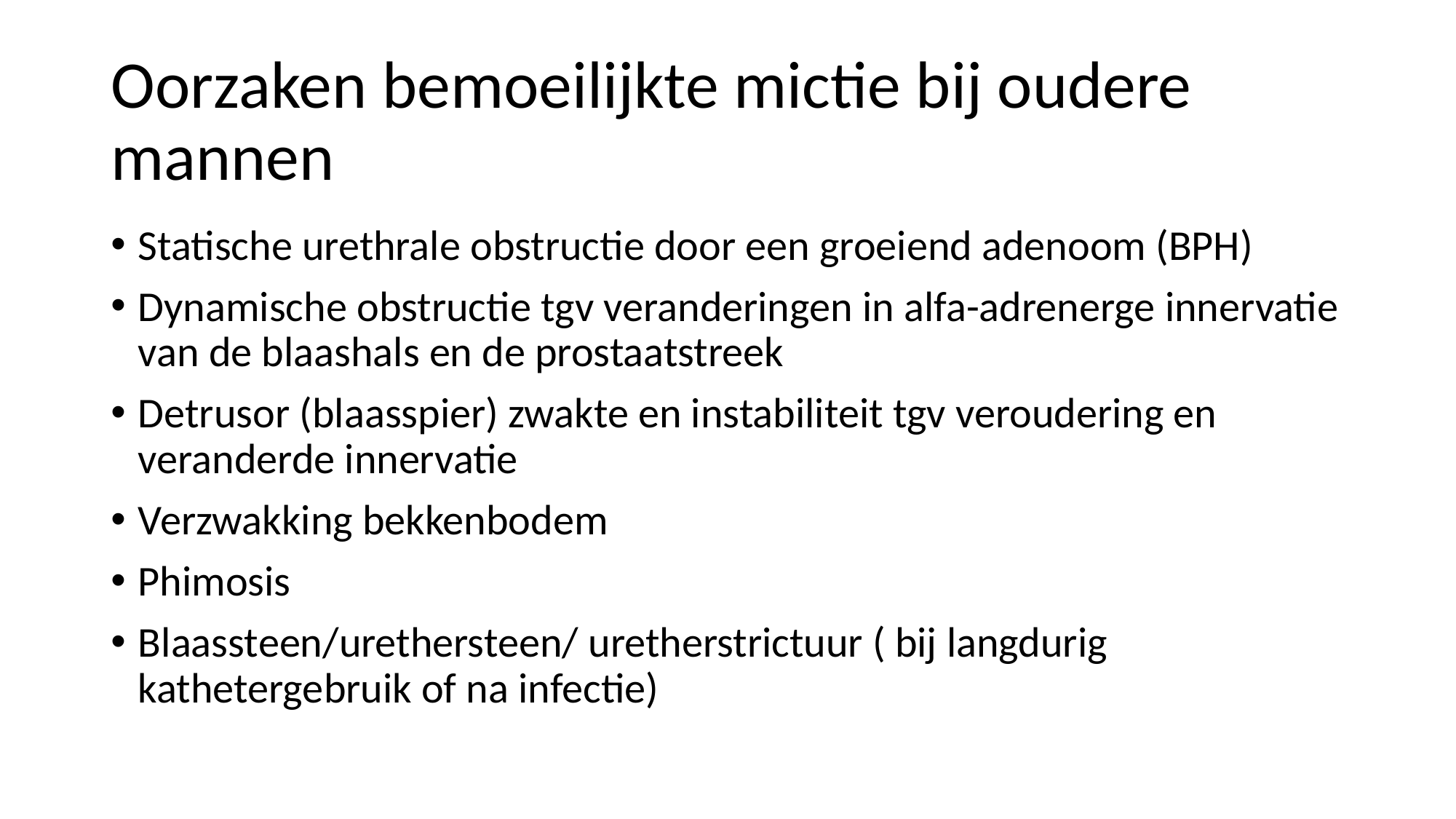

# Oorzaken bemoeilijkte mictie bij oudere mannen
Statische urethrale obstructie door een groeiend adenoom (BPH)
Dynamische obstructie tgv veranderingen in alfa-adrenerge innervatie van de blaashals en de prostaatstreek
Detrusor (blaasspier) zwakte en instabiliteit tgv veroudering en veranderde innervatie
Verzwakking bekkenbodem
Phimosis
Blaassteen/urethersteen/ uretherstrictuur ( bij langdurig kathetergebruik of na infectie)